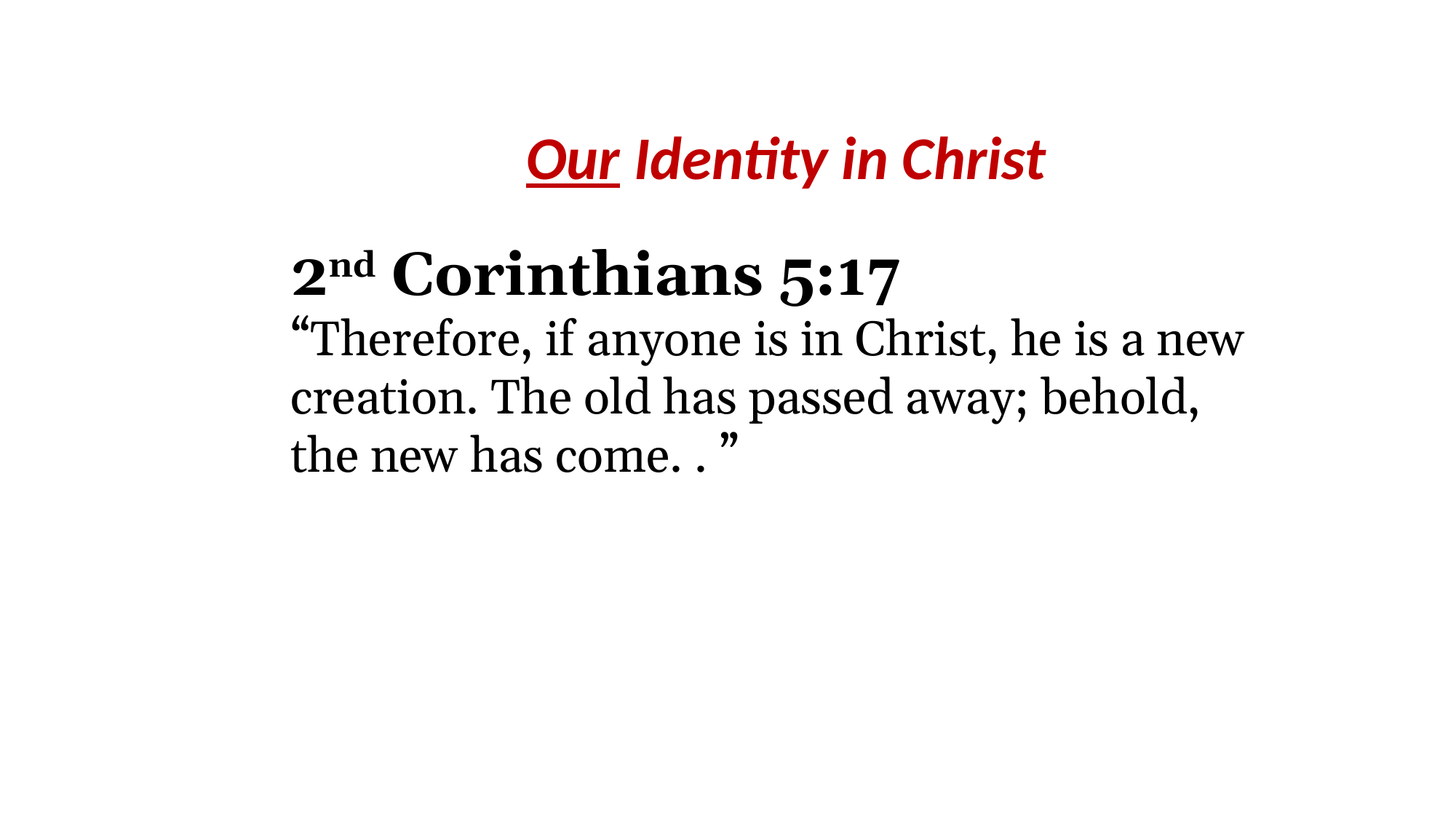

Our Identity in Christ
2nd Corinthians 5:17
“Therefore, if anyone is in Christ, he is a new creation. The old has passed away; behold, the new has come. . ”